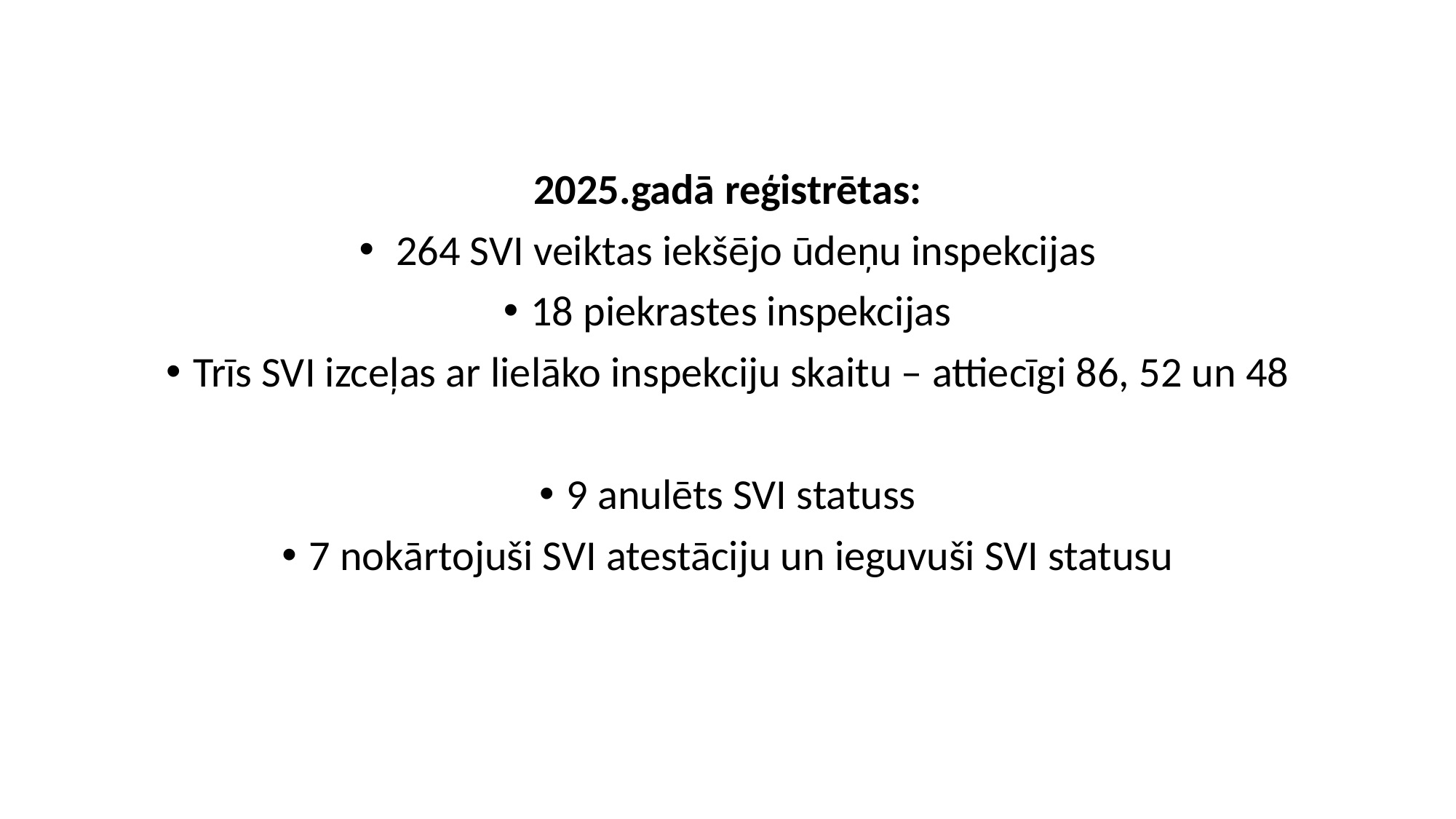

#
2025.gadā reģistrētas:
 264 SVI veiktas iekšējo ūdeņu inspekcijas
18 piekrastes inspekcijas
Trīs SVI izceļas ar lielāko inspekciju skaitu – attiecīgi 86, 52 un 48

9 anulēts SVI statuss
7 nokārtojuši SVI atestāciju un ieguvuši SVI statusu